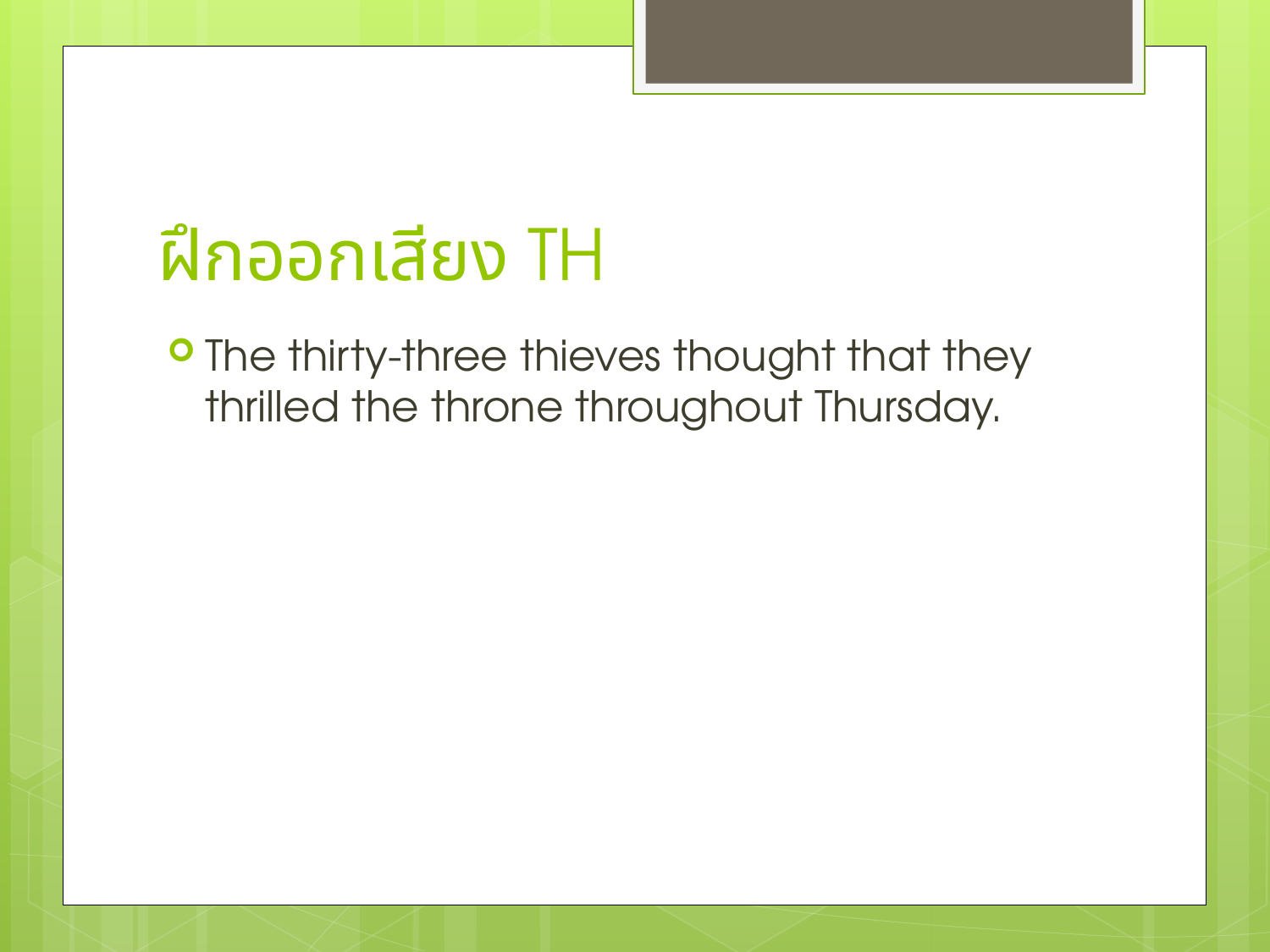

# ฝึกออกเสียง TH
The thirty-three thieves thought that they thrilled the throne throughout Thursday.